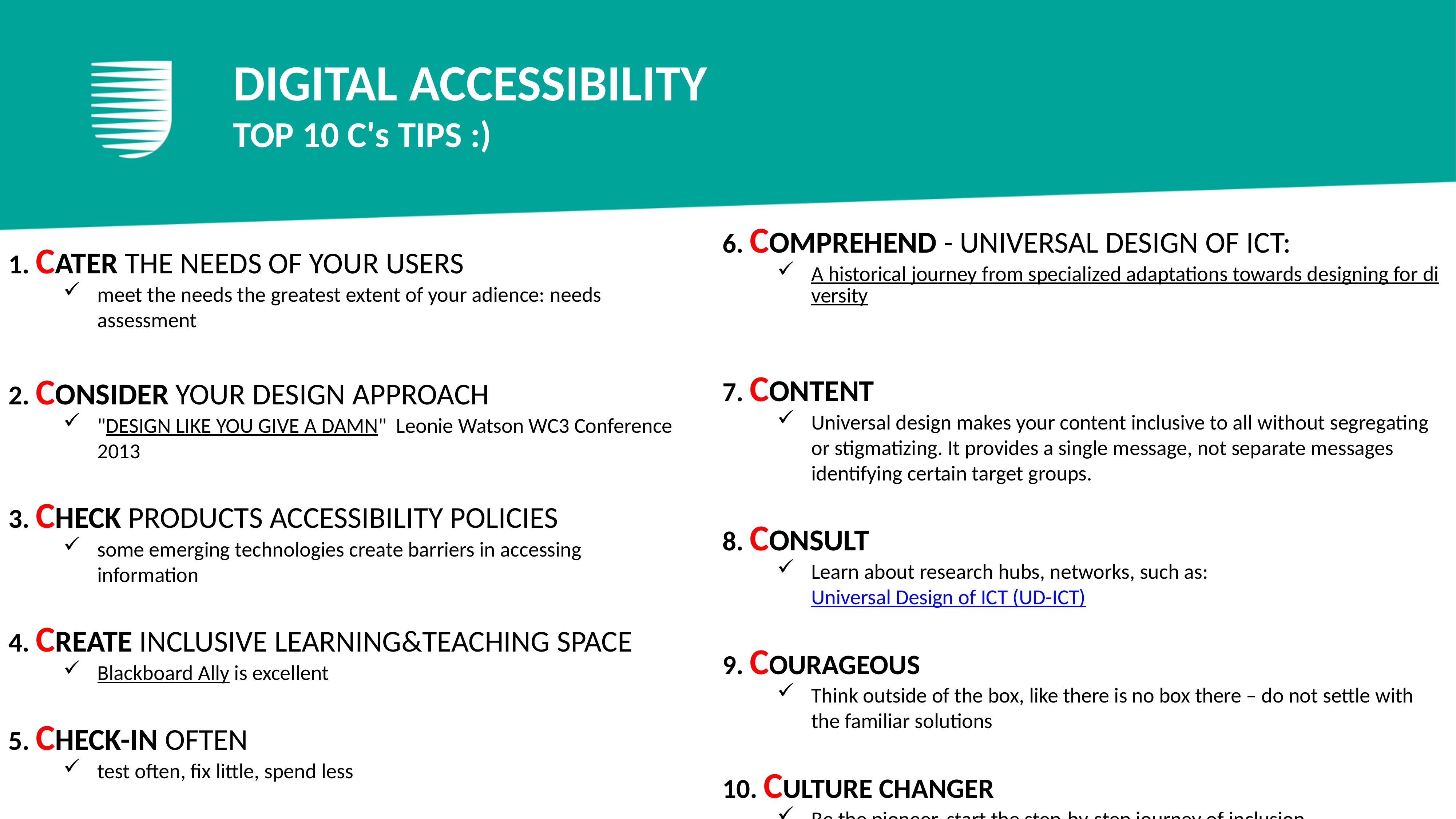

DIGITAL ACCESSIBILITY
TOP 10 C's TIPS :)

1. CATER THE NEEDS OF YOUR USERS
meet the needs the greatest extent of your adience: needs assessment
2. CONSIDER YOUR DESIGN APPROACH
"DESIGN LIKE YOU GIVE A DAMN"  Leonie Watson WC3 Conference 2013
3. CHECK PRODUCTS ACCESSIBILITY POLICIES
some emerging technologies create barriers in accessing information
4. CREATE INCLUSIVE LEARNING&TEACHING SPACE
Blackboard Ally is excellent
5. CHECK-IN OFTEN
test often, fix little, spend less
6. COMPREHEND - UNIVERSAL DESIGN OF ICT:
A historical journey from specialized adaptations towards designing for diversity
7. CONTENT
Universal design makes your content inclusive to all without segregating or stigmatizing. It provides a single message, not separate messages identifying certain target groups.
8. CONSULT
Learn about research hubs, networks, such as: Universal Design of ICT (UD-ICT)
9. COURAGEOUS
Think outside of the box, like there is no box there – do not settle with the familiar solutions
10. CULTURE CHANGER
Be the pioneer, start the step-by-step journey of inclusion